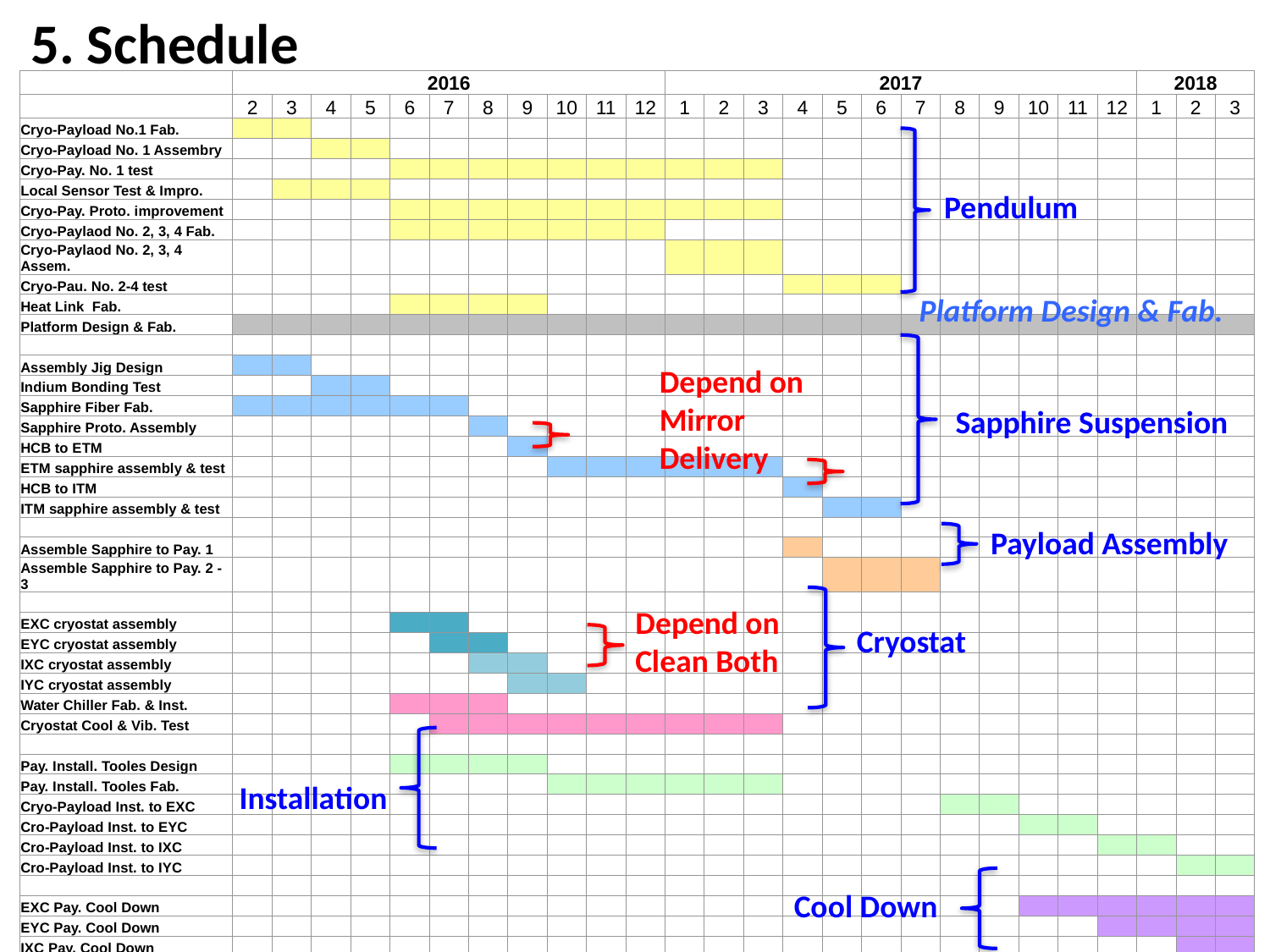

5. Schedule
|  | 2016 |  |  |  |  |  |  |  |  |  |  | 2017 |  |  |  |  |  |  |  |  |  |  |  | 2018 |  |  |
| --- | --- | --- | --- | --- | --- | --- | --- | --- | --- | --- | --- | --- | --- | --- | --- | --- | --- | --- | --- | --- | --- | --- | --- | --- | --- | --- |
|  | 2 | 3 | 4 | 5 | 6 | 7 | 8 | 9 | 10 | 11 | 12 | 1 | 2 | 3 | 4 | 5 | 6 | 7 | 8 | 9 | 10 | 11 | 12 | 1 | 2 | 3 |
| Cryo-Payload No.1 Fab. |  |  |  |  |  |  |  |  |  |  |  |  |  |  |  |  |  |  |  |  |  |  |  |  |  |  |
| Cryo-Payload No. 1 Assembry |  |  |  |  |  |  |  |  |  |  |  |  |  |  |  |  |  |  |  |  |  |  |  |  |  |  |
| Cryo-Pay. No. 1 test |  |  |  |  |  |  |  |  |  |  |  |  |  |  |  |  |  |  |  |  |  |  |  |  |  |  |
| Local Sensor Test & Impro. |  |  |  |  |  |  |  |  |  |  |  |  |  |  |  |  |  |  |  |  |  |  |  |  |  |  |
| Cryo-Pay. Proto. improvement |  |  |  |  |  |  |  |  |  |  |  |  |  |  |  |  |  |  |  |  |  |  |  |  |  |  |
| Cryo-Paylaod No. 2, 3, 4 Fab. |  |  |  |  |  |  |  |  |  |  |  |  |  |  |  |  |  |  |  |  |  |  |  |  |  |  |
| Cryo-Paylaod No. 2, 3, 4 Assem. |  |  |  |  |  |  |  |  |  |  |  |  |  |  |  |  |  |  |  |  |  |  |  |  |  |  |
| Cryo-Pau. No. 2-4 test |  |  |  |  |  |  |  |  |  |  |  |  |  |  |  |  |  |  |  |  |  |  |  |  |  |  |
| Heat Link Fab. |  |  |  |  |  |  |  |  |  |  |  |  |  |  |  |  |  |  |  |  |  |  |  |  |  |  |
| Platform Design & Fab. |  |  |  |  |  |  |  |  |  |  |  |  |  |  |  |  |  |  |  |  |  |  |  |  |  |  |
|  |  |  |  |  |  |  |  |  |  |  |  |  |  |  |  |  |  |  |  |  |  |  |  |  |  |  |
| Assembly Jig Design |  |  |  |  |  |  |  |  |  |  |  |  |  |  |  |  |  |  |  |  |  |  |  |  |  |  |
| Indium Bonding Test |  |  |  |  |  |  |  |  |  |  |  |  |  |  |  |  |  |  |  |  |  |  |  |  |  |  |
| Sapphire Fiber Fab. |  |  |  |  |  |  |  |  |  |  |  |  |  |  |  |  |  |  |  |  |  |  |  |  |  |  |
| Sapphire Proto. Assembly |  |  |  |  |  |  |  |  |  |  |  |  |  |  |  |  |  |  |  |  |  |  |  |  |  |  |
| HCB to ETM |  |  |  |  |  |  |  |  |  |  |  |  |  |  |  |  |  |  |  |  |  |  |  |  |  |  |
| ETM sapphire assembly & test |  |  |  |  |  |  |  |  |  |  |  |  |  |  |  |  |  |  |  |  |  |  |  |  |  |  |
| HCB to ITM |  |  |  |  |  |  |  |  |  |  |  |  |  |  |  |  |  |  |  |  |  |  |  |  |  |  |
| ITM sapphire assembly & test |  |  |  |  |  |  |  |  |  |  |  |  |  |  |  |  |  |  |  |  |  |  |  |  |  |  |
|  |  |  |  |  |  |  |  |  |  |  |  |  |  |  |  |  |  |  |  |  |  |  |  |  |  |  |
| Assemble Sapphire to Pay. 1 |  |  |  |  |  |  |  |  |  |  |  |  |  |  |  |  |  |  |  |  |  |  |  |  |  |  |
| Assemble Sapphire to Pay. 2 - 3 |  |  |  |  |  |  |  |  |  |  |  |  |  |  |  |  |  |  |  |  |  |  |  |  |  |  |
|  |  |  |  |  |  |  |  |  |  |  |  |  |  |  |  |  |  |  |  |  |  |  |  |  |  |  |
| EXC cryostat assembly |  |  |  |  |  |  |  |  |  |  |  |  |  |  |  |  |  |  |  |  |  |  |  |  |  |  |
| EYC cryostat assembly |  |  |  |  |  |  |  |  |  |  |  |  |  |  |  |  |  |  |  |  |  |  |  |  |  |  |
| IXC cryostat assembly |  |  |  |  |  |  |  |  |  |  |  |  |  |  |  |  |  |  |  |  |  |  |  |  |  |  |
| IYC cryostat assembly |  |  |  |  |  |  |  |  |  |  |  |  |  |  |  |  |  |  |  |  |  |  |  |  |  |  |
| Water Chiller Fab. & Inst. |  |  |  |  |  |  |  |  |  |  |  |  |  |  |  |  |  |  |  |  |  |  |  |  |  |  |
| Cryostat Cool & Vib. Test |  |  |  |  |  |  |  |  |  |  |  |  |  |  |  |  |  |  |  |  |  |  |  |  |  |  |
|  |  |  |  |  |  |  |  |  |  |  |  |  |  |  |  |  |  |  |  |  |  |  |  |  |  |  |
| Pay. Install. Tooles Design |  |  |  |  |  |  |  |  |  |  |  |  |  |  |  |  |  |  |  |  |  |  |  |  |  |  |
| Pay. Install. Tooles Fab. |  |  |  |  |  |  |  |  |  |  |  |  |  |  |  |  |  |  |  |  |  |  |  |  |  |  |
| Cryo-Payload Inst. to EXC |  |  |  |  |  |  |  |  |  |  |  |  |  |  |  |  |  |  |  |  |  |  |  |  |  |  |
| Cro-Payload Inst. to EYC |  |  |  |  |  |  |  |  |  |  |  |  |  |  |  |  |  |  |  |  |  |  |  |  |  |  |
| Cro-Payload Inst. to IXC |  |  |  |  |  |  |  |  |  |  |  |  |  |  |  |  |  |  |  |  |  |  |  |  |  |  |
| Cro-Payload Inst. to IYC |  |  |  |  |  |  |  |  |  |  |  |  |  |  |  |  |  |  |  |  |  |  |  |  |  |  |
|  |  |  |  |  |  |  |  |  |  |  |  |  |  |  |  |  |  |  |  |  |  |  |  |  |  |  |
| EXC Pay. Cool Down |  |  |  |  |  |  |  |  |  |  |  |  |  |  |  |  |  |  |  |  |  |  |  |  |  |  |
| EYC Pay. Cool Down |  |  |  |  |  |  |  |  |  |  |  |  |  |  |  |  |  |  |  |  |  |  |  |  |  |  |
| IXC Pay. Cool Down |  |  |  |  |  |  |  |  |  |  |  |  |  |  |  |  |  |  |  |  |  |  |  |  |  |  |
| IYC Pay. Cool Down |  |  |  |  |  |  |  |  |  |  |  |  |  |  |  |  |  |  |  |  |  |  |  |  |  |  |

Pendulum
Platform Design & Fab.

Depend on
Mirror Delivery
Sapphire Suspension

Payload Assembly

Depend on
Clean Both
Cryostat

Installation

Cool Down